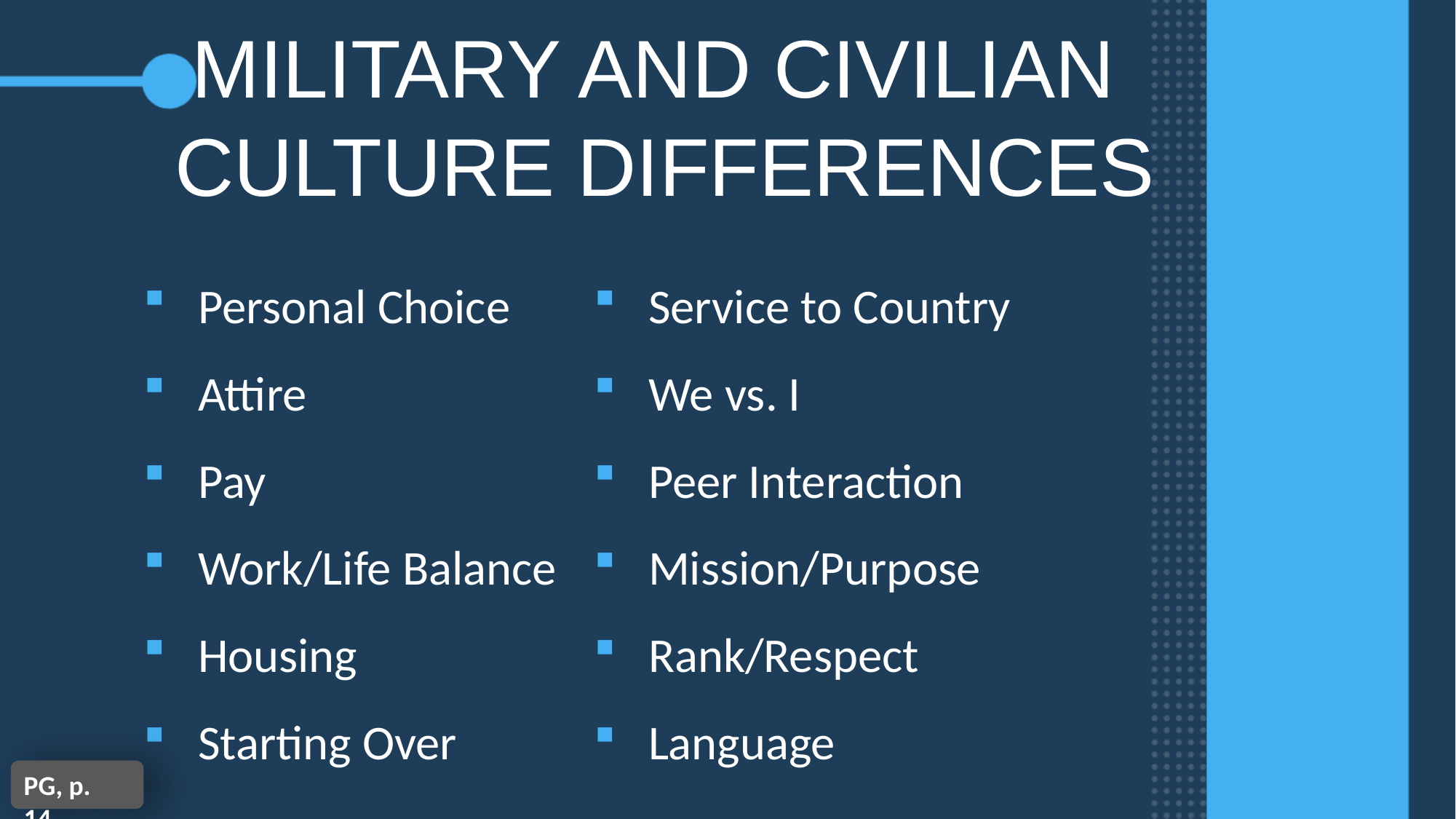

MILITARY and CIVILIAN
CULTURE DIFFERENCES
Personal Choice
Attire
Pay
Work/Life Balance
Housing
Starting Over

Service to Country
We vs. I
Peer Interaction
Mission/Purpose
Rank/Respect
Language

PG, p.  14